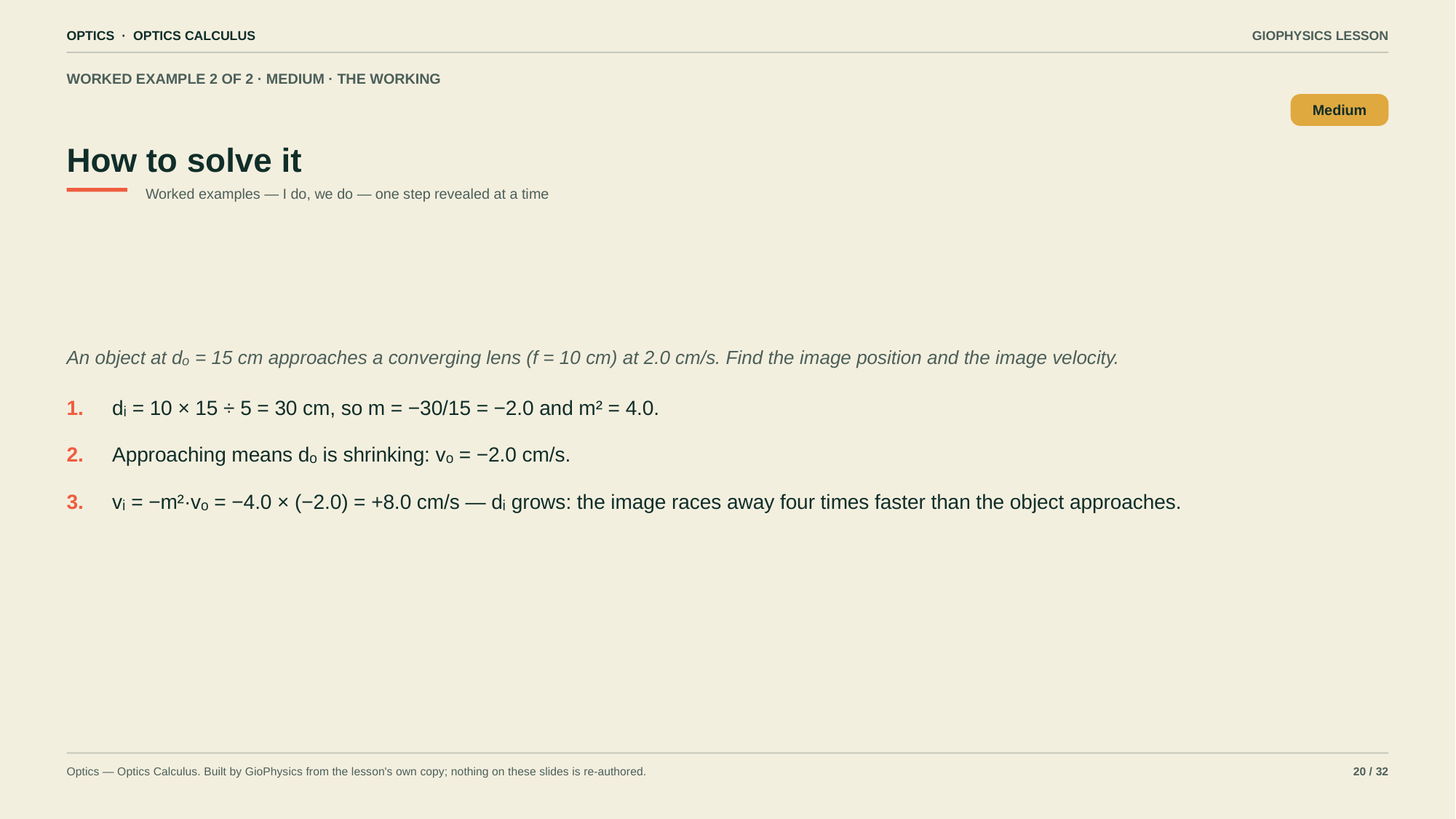

OPTICS  ·  OPTICS CALCULUS
GIOPHYSICS LESSON

WORKED EXAMPLE 2 OF 2 · MEDIUM · THE WORKING
How to solve it

Medium
Worked examples — I do, we do — one step revealed at a time

An object at dₒ = 15 cm approaches a converging lens (f = 10 cm) at 2.0 cm/s. Find the image position and the image velocity.
1.
dᵢ = 10 × 15 ÷ 5 = 30 cm, so m = −30/15 = −2.0 and m² = 4.0.
2.
Approaching means dₒ is shrinking: vₒ = −2.0 cm/s.
3.
vᵢ = −m²·vₒ = −4.0 × (−2.0) = +8.0 cm/s — dᵢ grows: the image races away four times faster than the object approaches.

Optics — Optics Calculus. Built by GioPhysics from the lesson's own copy; nothing on these slides is re-authored.
20 / 32